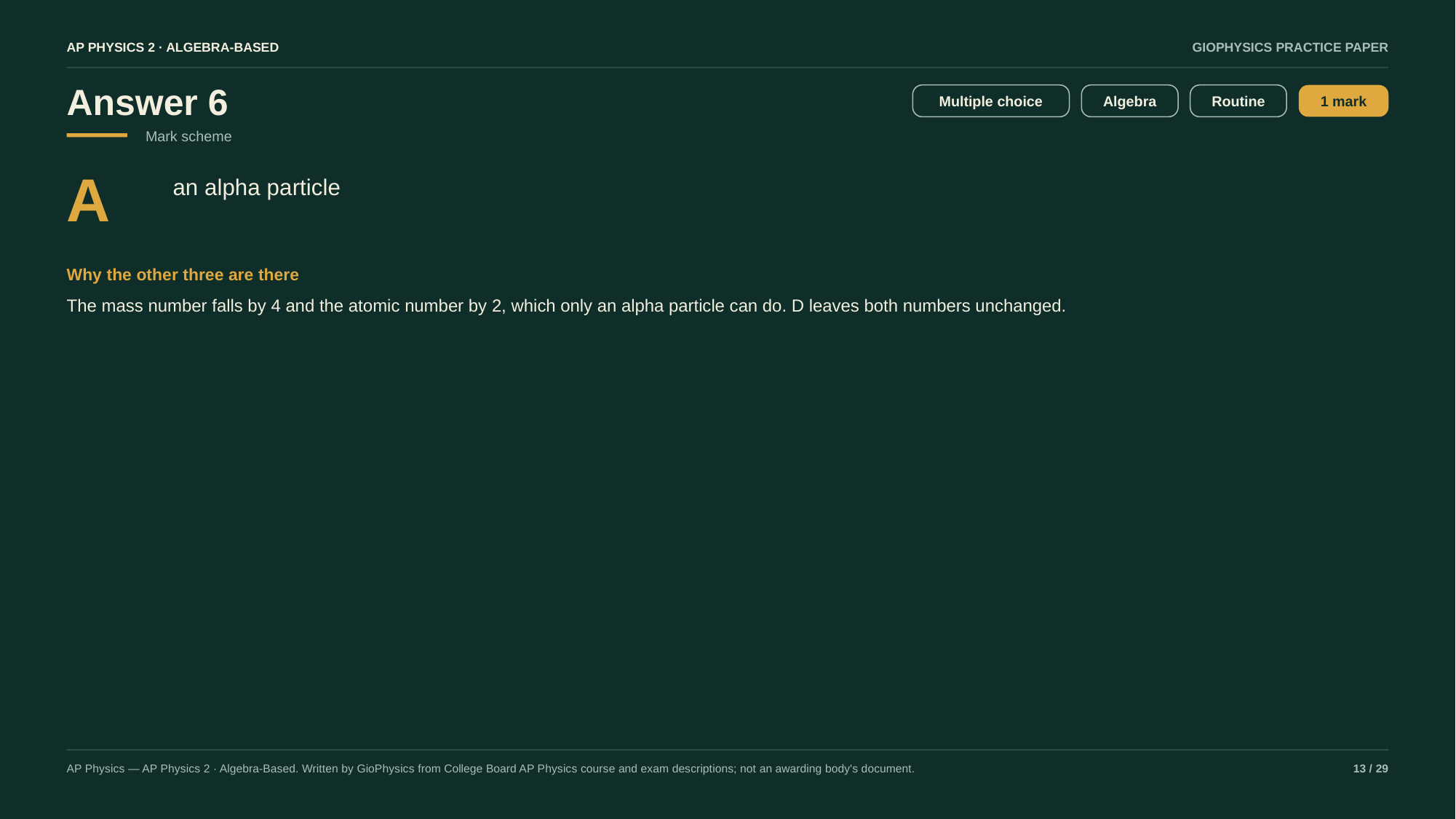

AP PHYSICS 2 · ALGEBRA-BASED
GIOPHYSICS PRACTICE PAPER

Answer 6

Multiple choice

Algebra

Routine

1 mark
Mark scheme

A
an alpha particle
Why the other three are there
The mass number falls by 4 and the atomic number by 2, which only an alpha particle can do. D leaves both numbers unchanged.

AP Physics — AP Physics 2 · Algebra-Based. Written by GioPhysics from College Board AP Physics course and exam descriptions; not an awarding body's document.
13 / 29